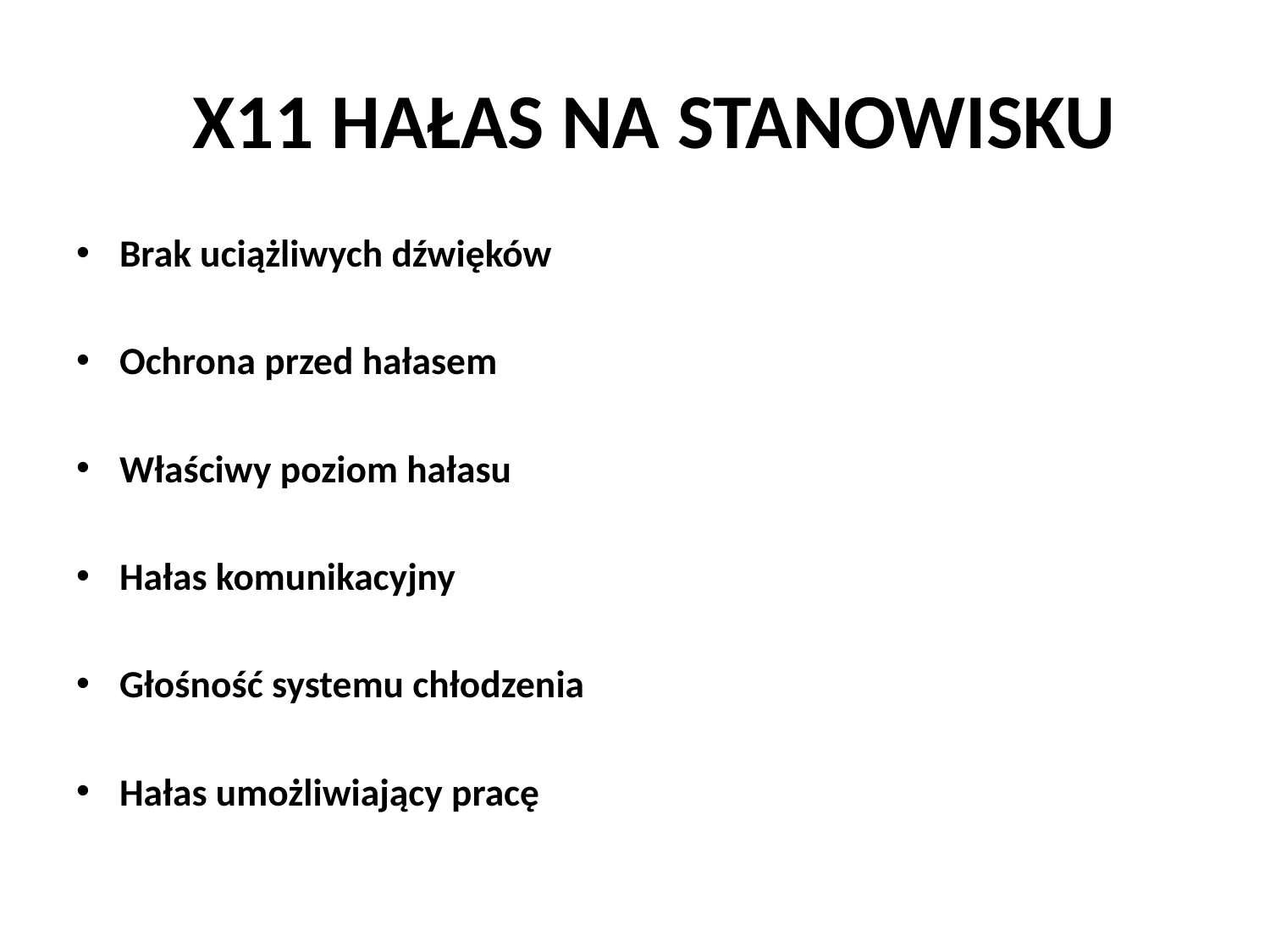

# X11 HAŁAS NA STANOWISKU
Brak uciążliwych dźwięków

Ochrona przed hałasem

Właściwy poziom hałasu

Hałas komunikacyjny

Głośność systemu chłodzenia

Hałas umożliwiający pracę